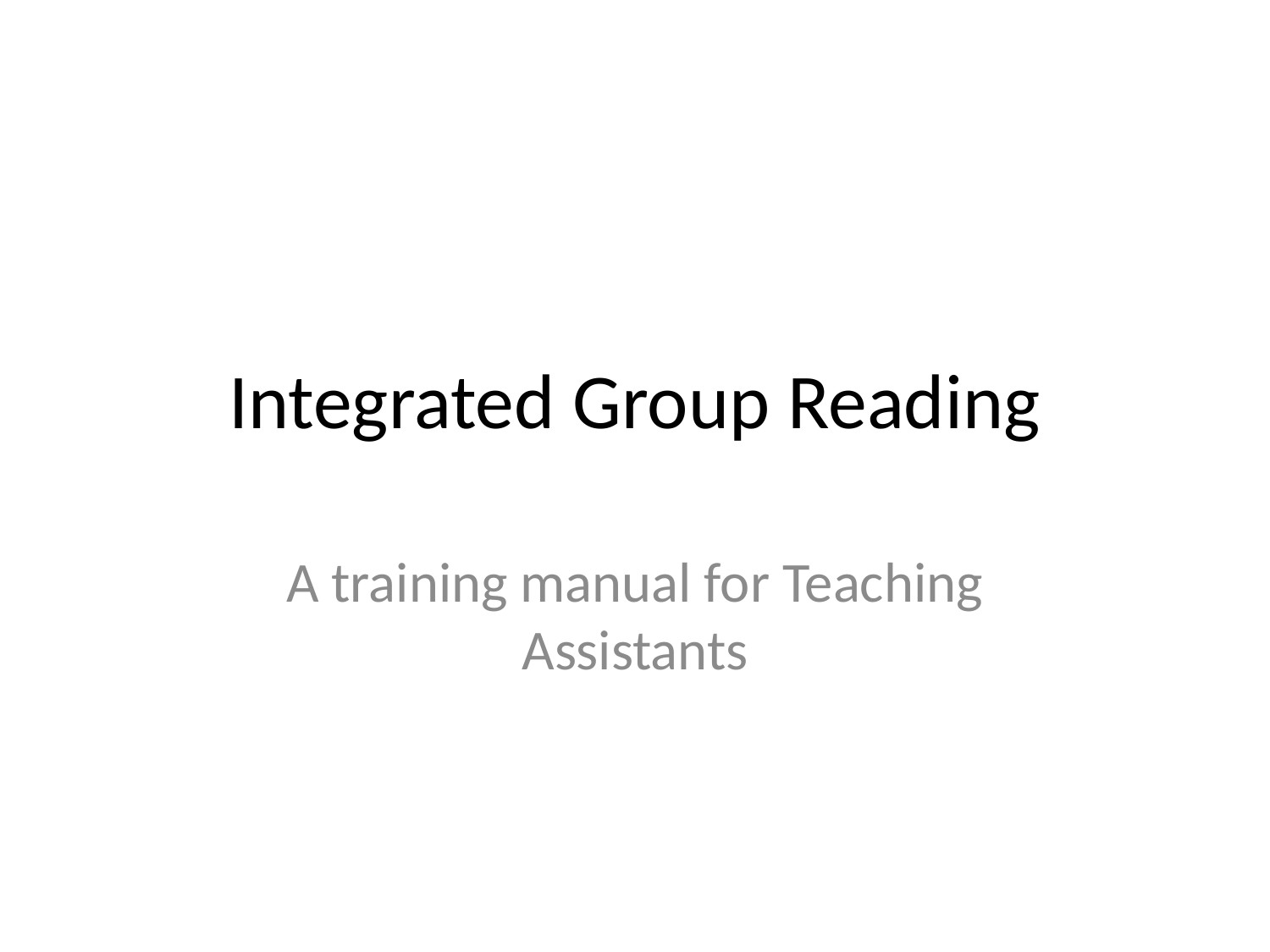

# Integrated Group Reading
A training manual for Teaching Assistants